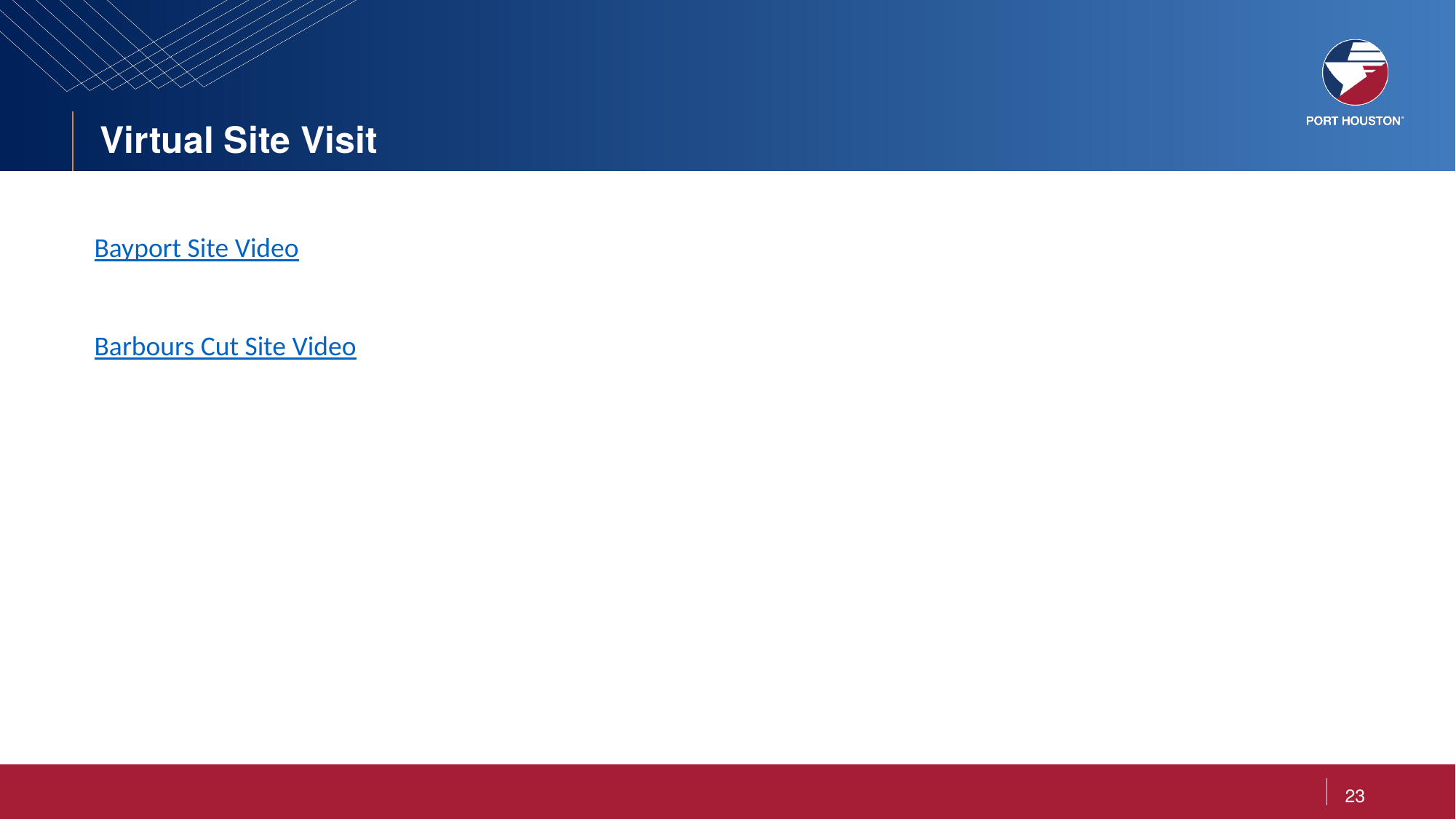

# Virtual Site Visit
Bayport Site Video

Barbours Cut Site Video

23